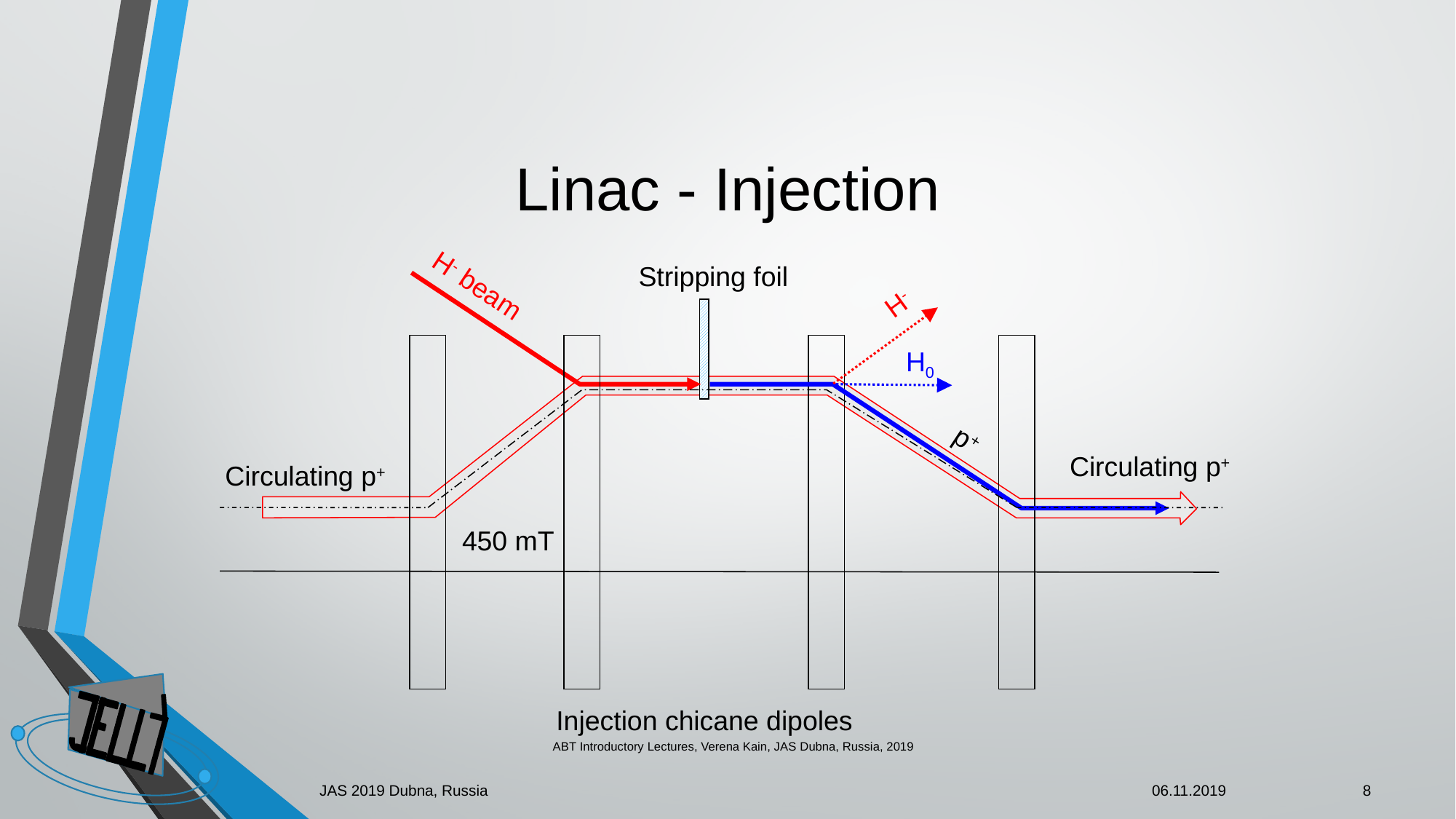

# Linac - Injection
Stripping foil
H- beam

H-

H0

p+
Circulating p+
Circulating p+

450 mT

Injection chicane dipoles
ABT Introductory Lectures, Verena Kain, JAS Dubna, Russia, 2019